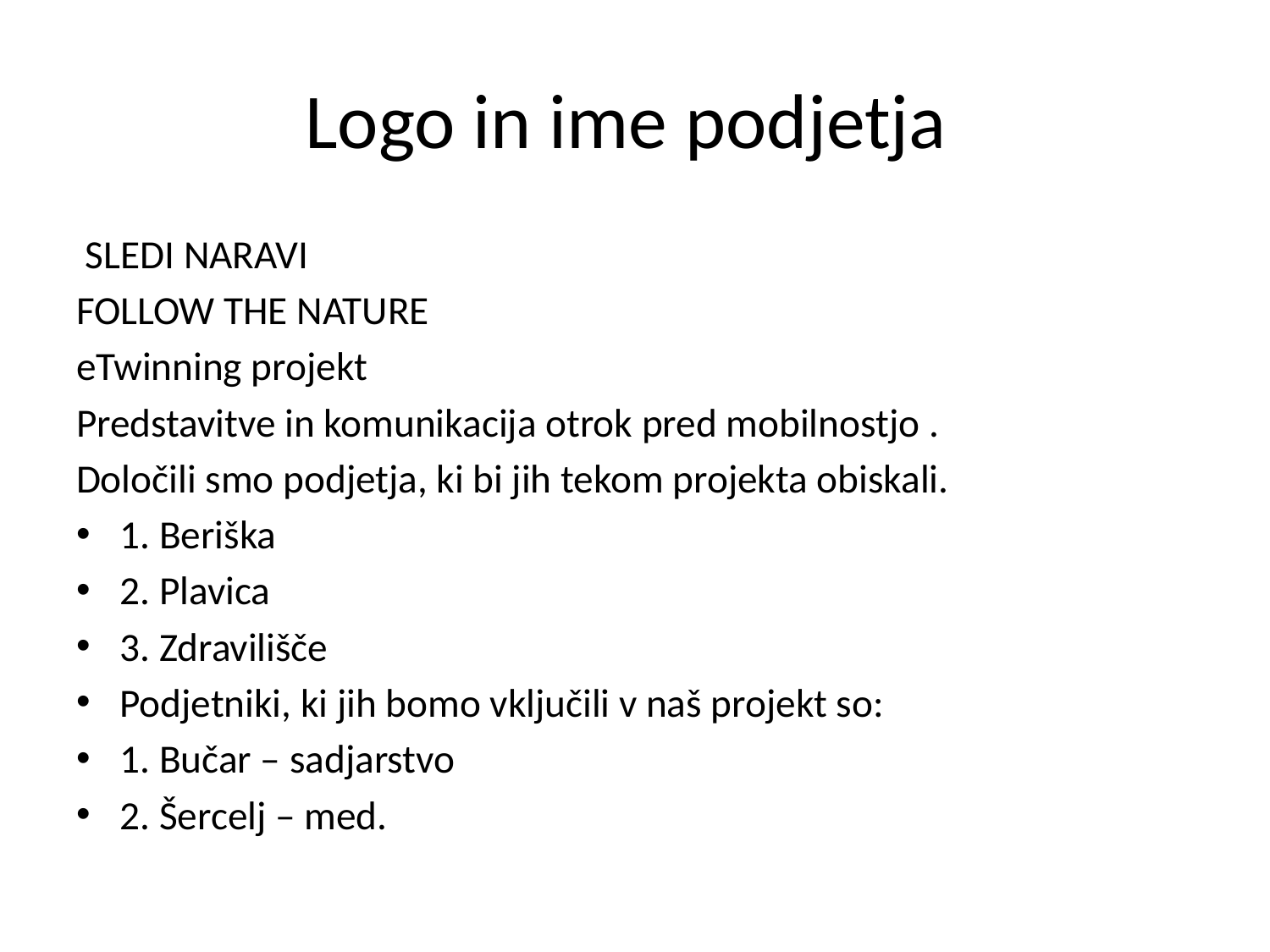

# Logo in ime podjetja
 SLEDI NARAVI
FOLLOW THE NATURE
eTwinning projekt
Predstavitve in komunikacija otrok pred mobilnostjo .
Določili smo podjetja, ki bi jih tekom projekta obiskali.
1. Beriška
2. Plavica
3. Zdravilišče
Podjetniki, ki jih bomo vključili v naš projekt so:
1. Bučar – sadjarstvo
2. Šercelj – med.